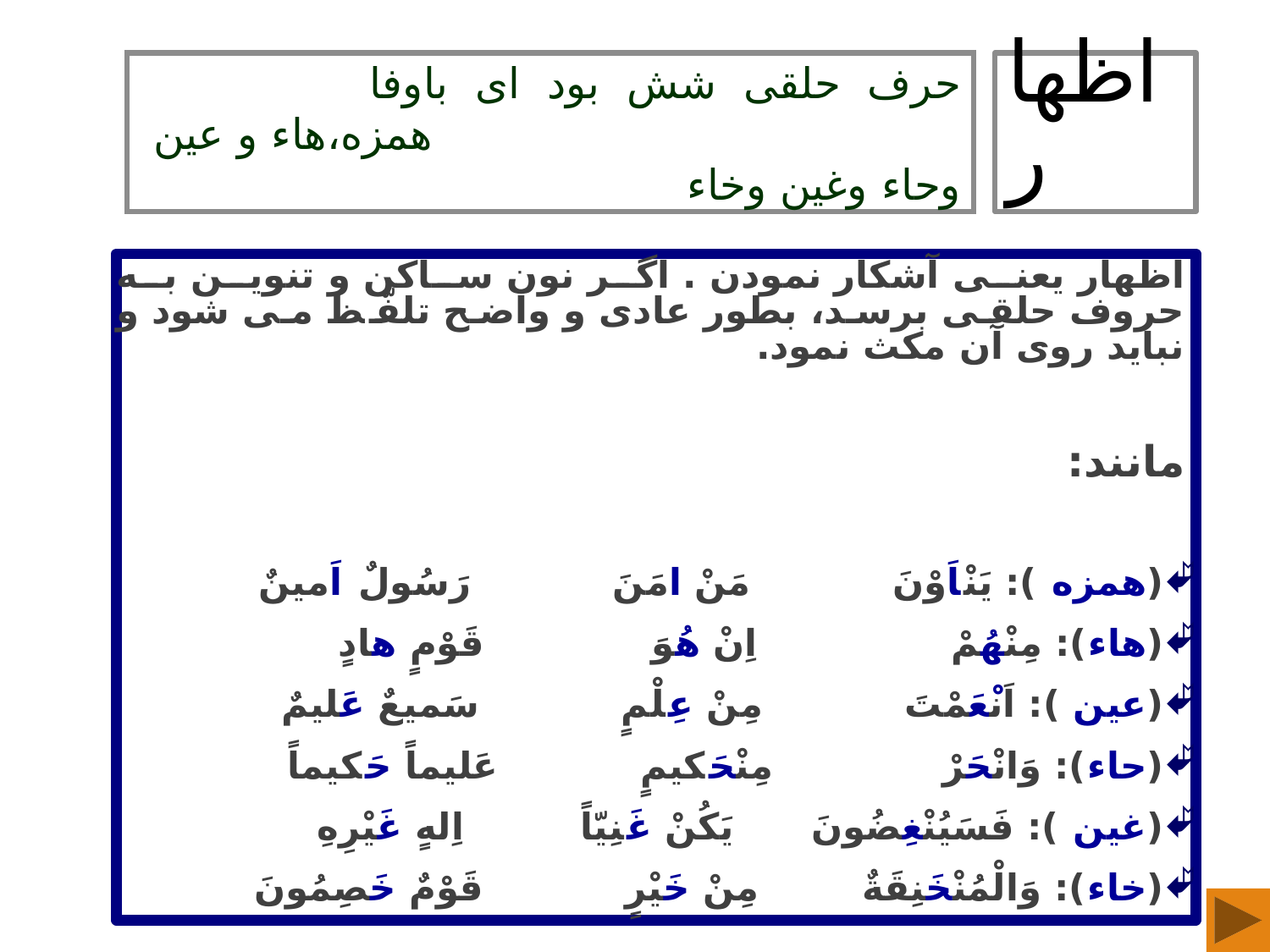

حرف  حلقى  شش  بود  اى  باوفا
                                       همزه،هاء و عين وحاء وغين وخاء
# اظهار
اظهار يعنى آشكار نمودن . اگر نون ساكن و تنوين به حروف حلقى برسد، بطور عادى و واضح تلفّظ مى شود و نبايد روى آن مكث نمود.

مانند:

(همزه ): يَنْاَوْنَ           مَنْ امَنَ           رَسُولٌ اَمينٌ
(هاء): مِنْهُمْ               اِنْ هُوَ             قَوْمٍ هادٍ
(عين ): اَنْعَمْتَ           مِنْ عِلْمٍ           سَميعٌ عَليمٌ
(حاء): وَانْحَرْ             مِنْحَكيمٍ           عَليماً حَكيماً
(غين ): فَسَيُنْغِضُونَ      يَكُنْ غَنِيّاً         اِلهٍ غَيْرِهِ
(خاء): وَالْمُنْخَنِقَةٌ        مِنْ خَيْرٍ           قَوْمٌ خَصِمُونَ